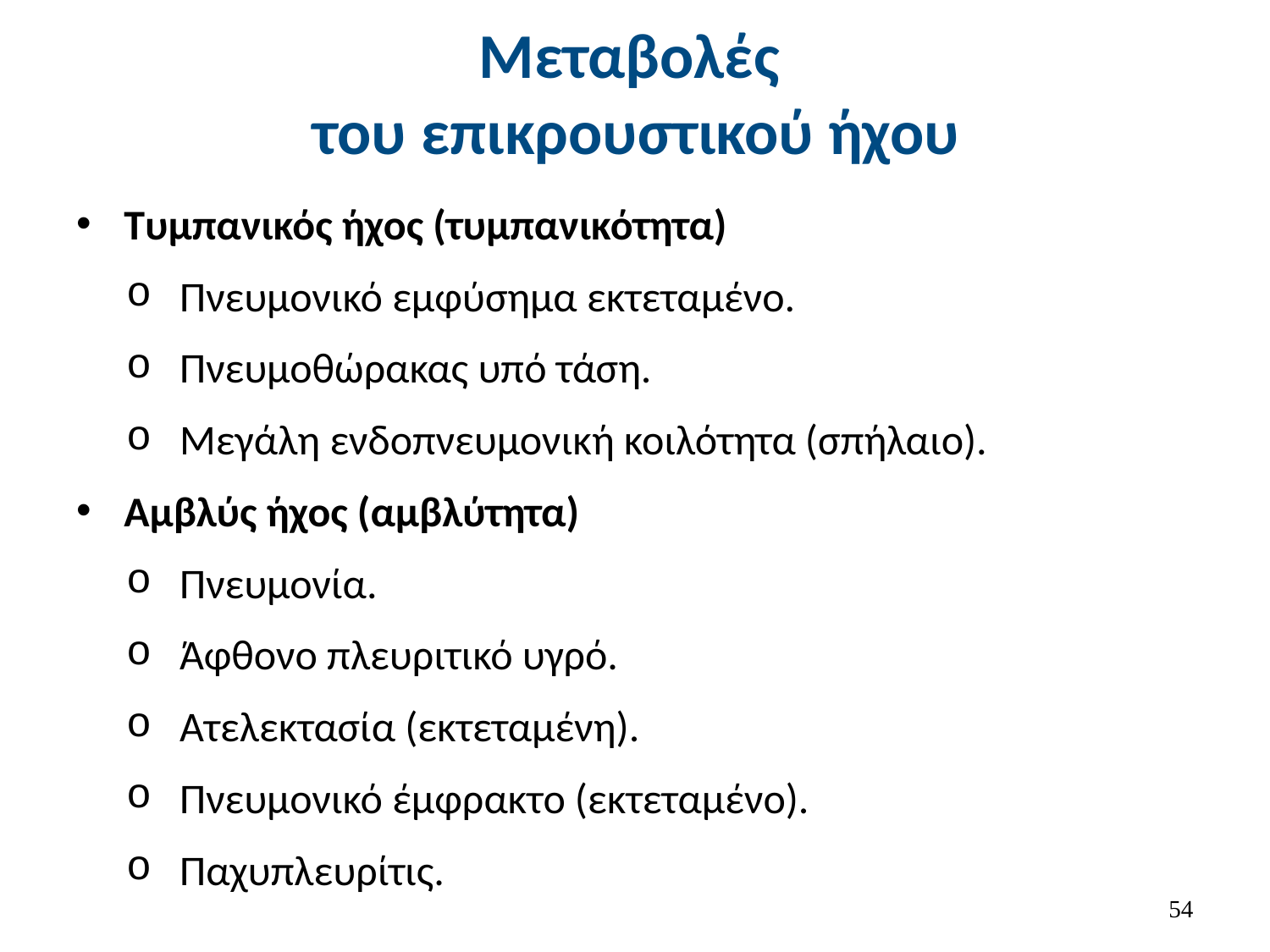

# Μεταβολές του επικρουστικού ήχου
Τυμπανικός ήχος (τυμπανικότητα)
Πνευμονικό εμφύσημα εκτεταμένο.
Πνευμοθώρακας υπό τάση.
Μεγάλη ενδοπνευμονική κοιλότητα (σπήλαιο).
Αμβλύς ήχος (αμβλύτητα)
Πνευμονία.
Άφθονο πλευριτικό υγρό.
Ατελεκτασία (εκτεταμένη).
Πνευμονικό έμφρακτο (εκτεταμένο).
Παχυπλευρίτις.
54